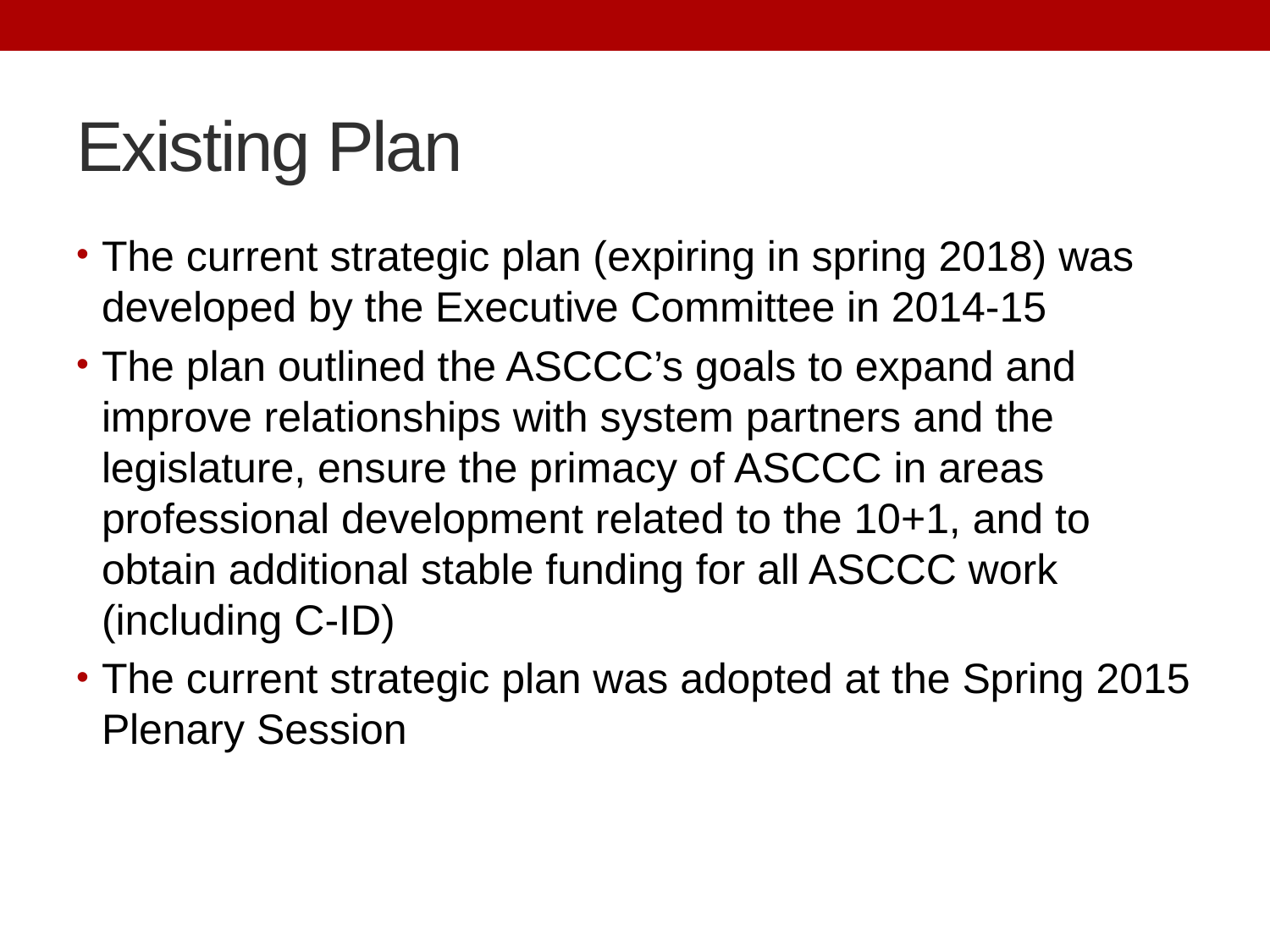

# Existing Plan
The current strategic plan (expiring in spring 2018) was developed by the Executive Committee in 2014-15
The plan outlined the ASCCC’s goals to expand and improve relationships with system partners and the legislature, ensure the primacy of ASCCC in areas professional development related to the 10+1, and to obtain additional stable funding for all ASCCC work (including C-ID)
The current strategic plan was adopted at the Spring 2015 Plenary Session